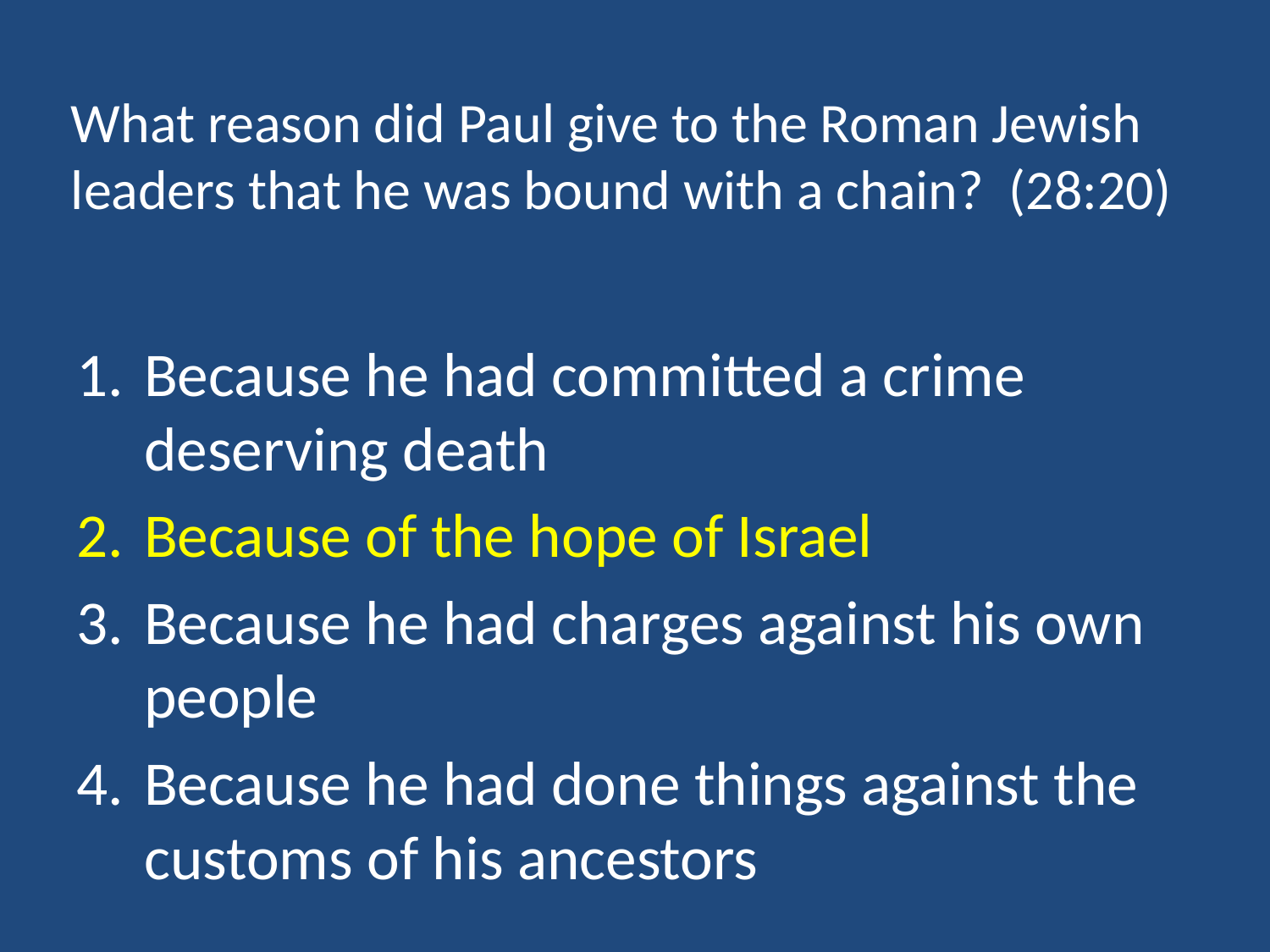

# What reason did Paul give to the Roman Jewish leaders that he was bound with a chain?  (28:20)
Because he had committed a crime deserving death
Because of the hope of Israel
Because he had charges against his own people
Because he had done things against the customs of his ancestors